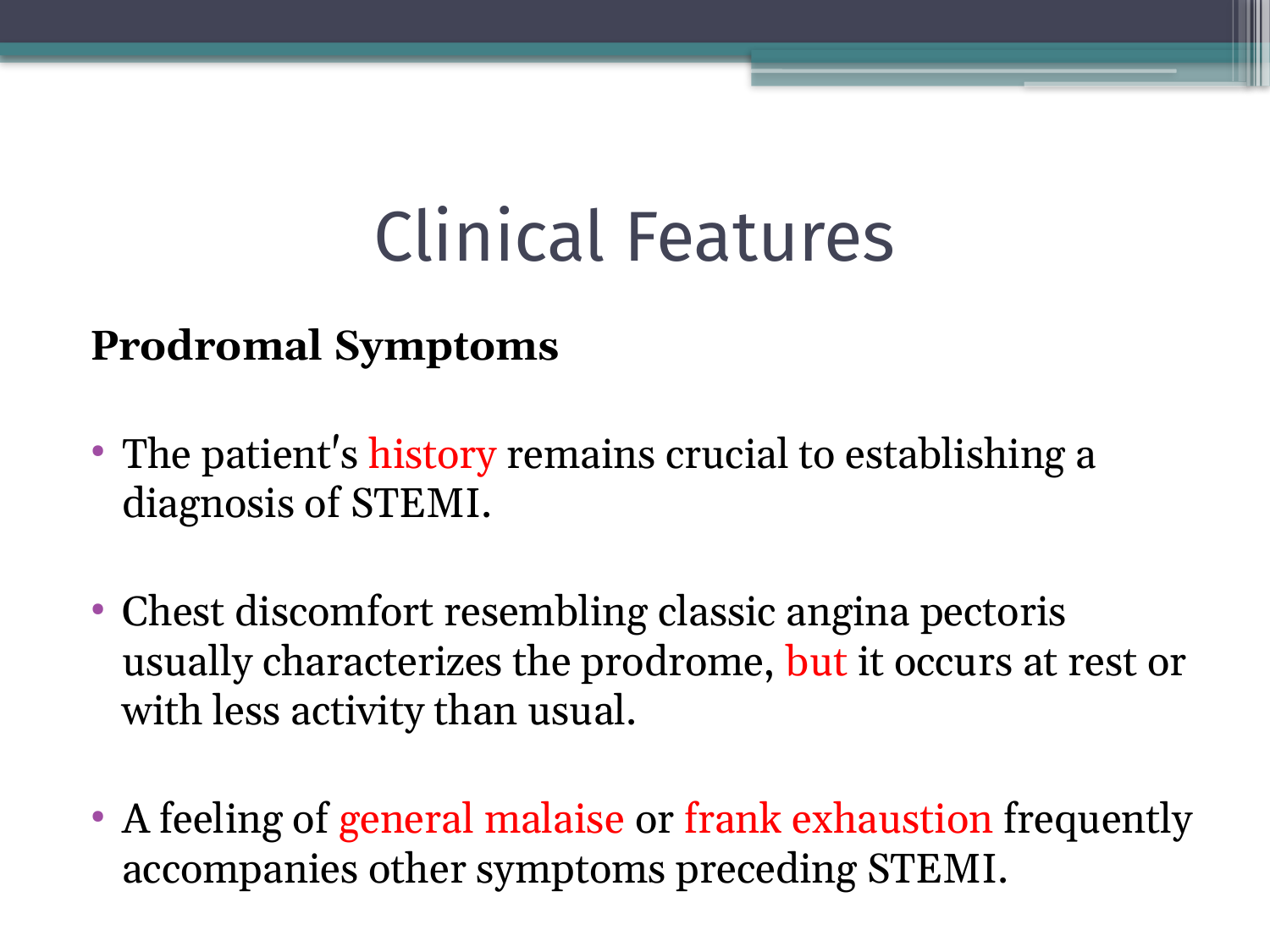

# Clinical Features
Prodromal Symptoms

The patient's history remains crucial to establishing a diagnosis of STEMI.

Chest discomfort resembling classic angina pectoris usually characterizes the prodrome, but it occurs at rest or with less activity than usual.

A feeling of general malaise or frank exhaustion frequently accompanies other symptoms preceding STEMI.